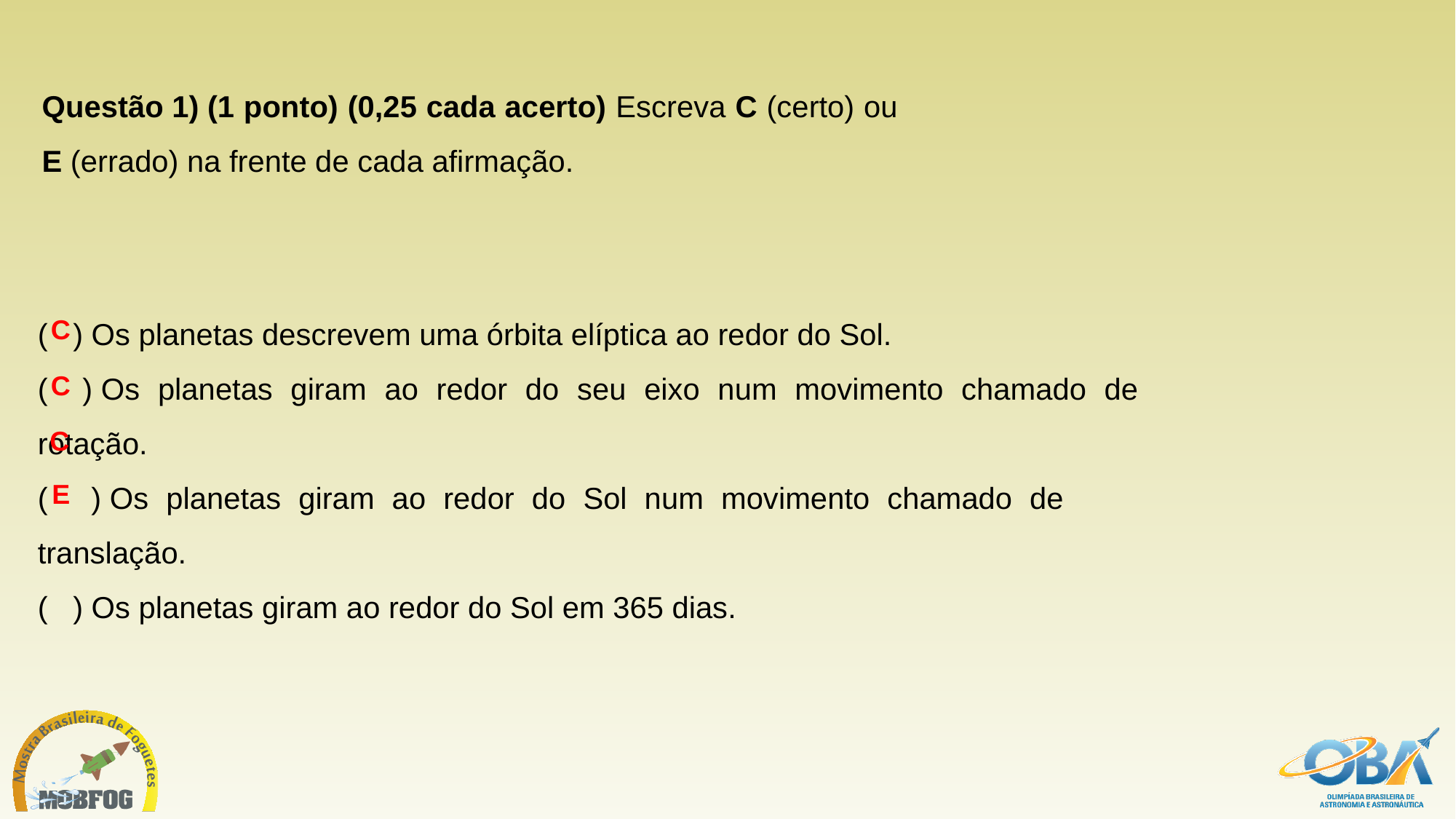

Questão 1) (1 ponto) (0,25 cada acerto) Escreva C (certo) ou E (errado) na frente de cada afirmação.

(   ) Os planetas descrevem uma órbita elíptica ao redor do Sol.
(   ) Os planetas giram ao redor do seu eixo num movimento chamado de rotação.
(   ) Os planetas giram ao redor do Sol num movimento chamado de 	translação.
(   ) Os planetas giram ao redor do Sol em 365 dias.
C
C
C
E